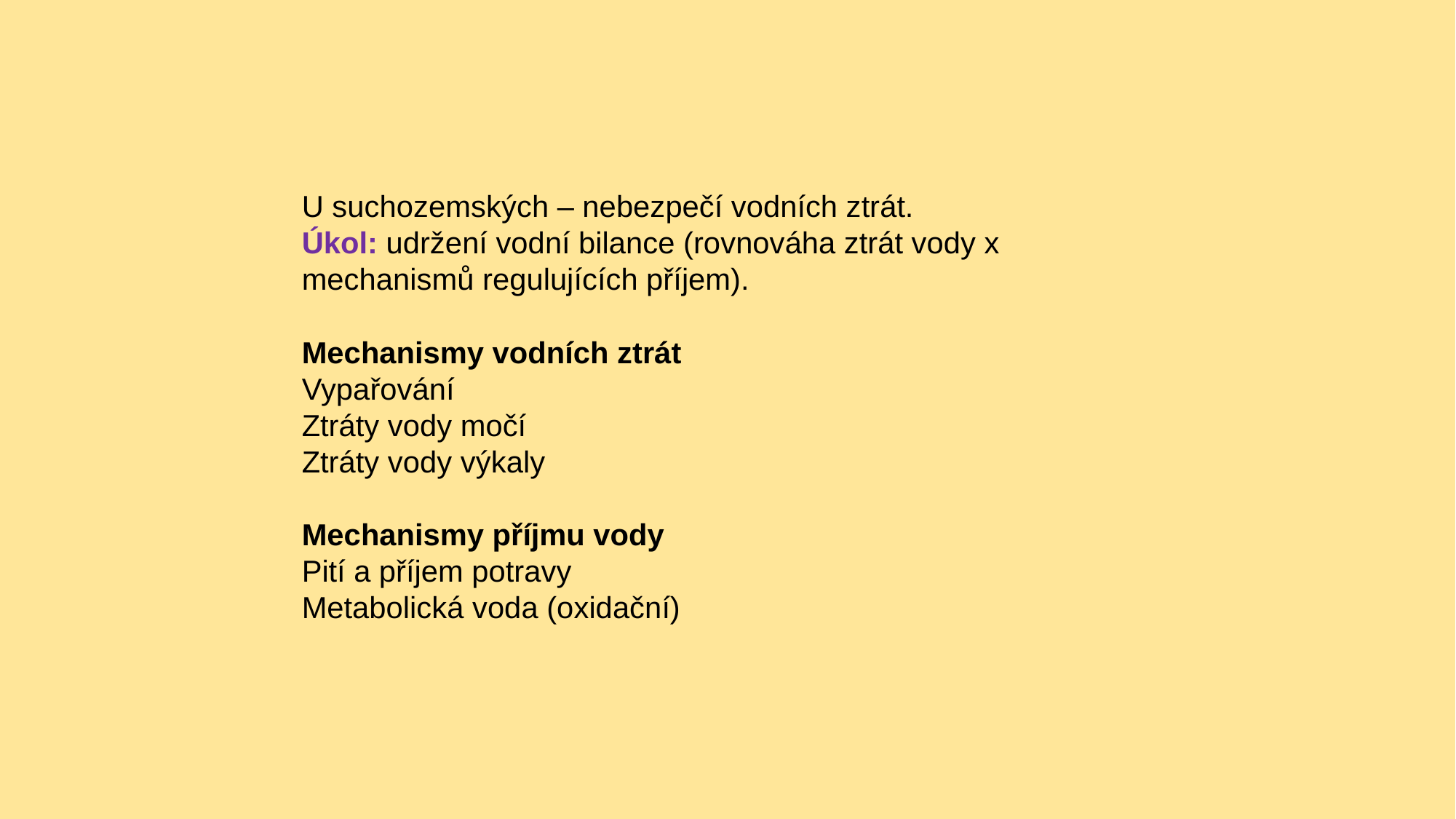

U suchozemských – nebezpečí vodních ztrát.
Úkol: udržení vodní bilance (rovnováha ztrát vody x mechanismů regulujících příjem).

Mechanismy vodních ztrát
Vypařování
Ztráty vody močí
Ztráty vody výkaly

Mechanismy příjmu vody
Pití a příjem potravy
Metabolická voda (oxidační)